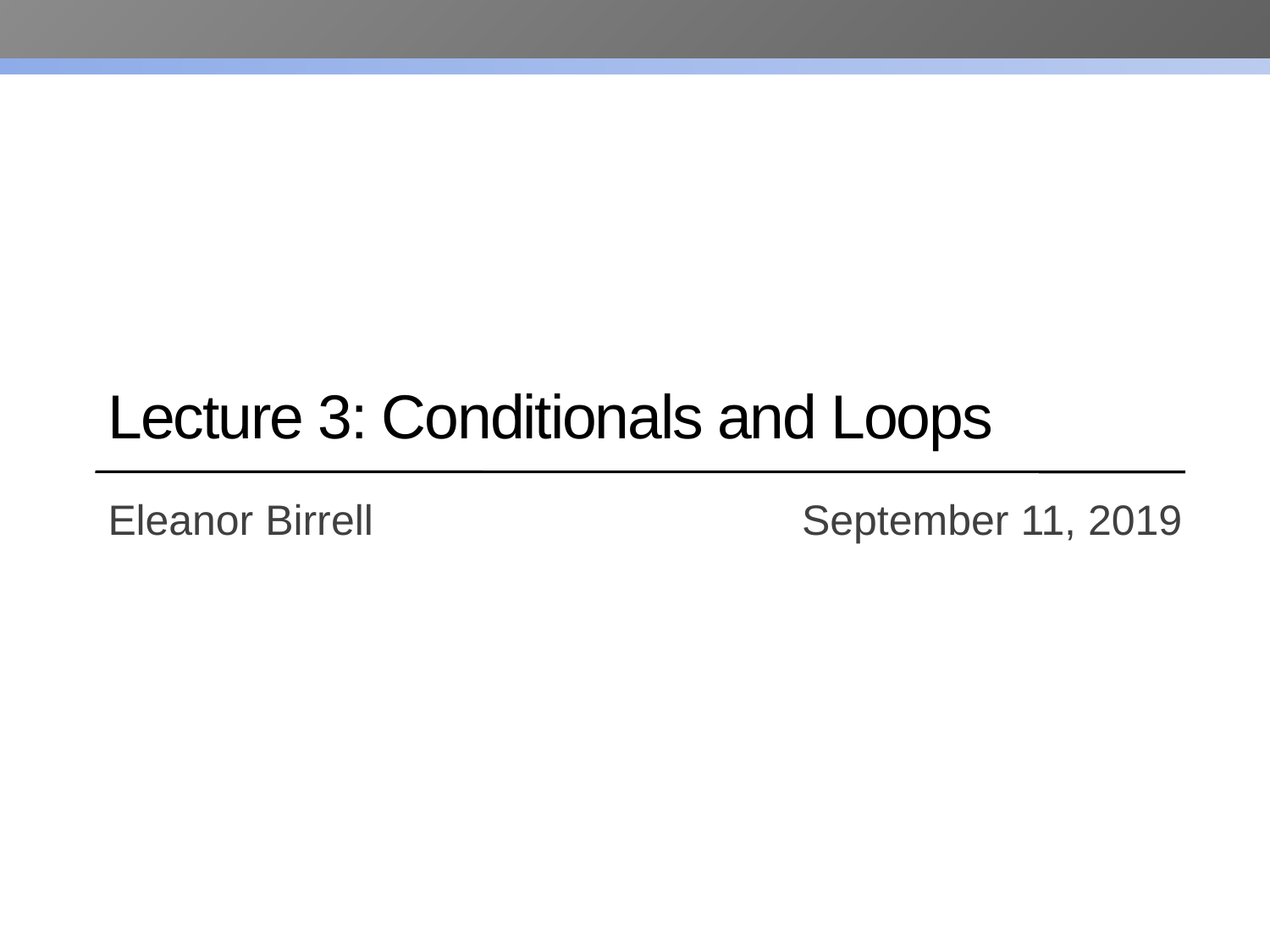

# Lecture 3: Conditionals and Loops
Eleanor Birrell 		       	     September 11, 2019